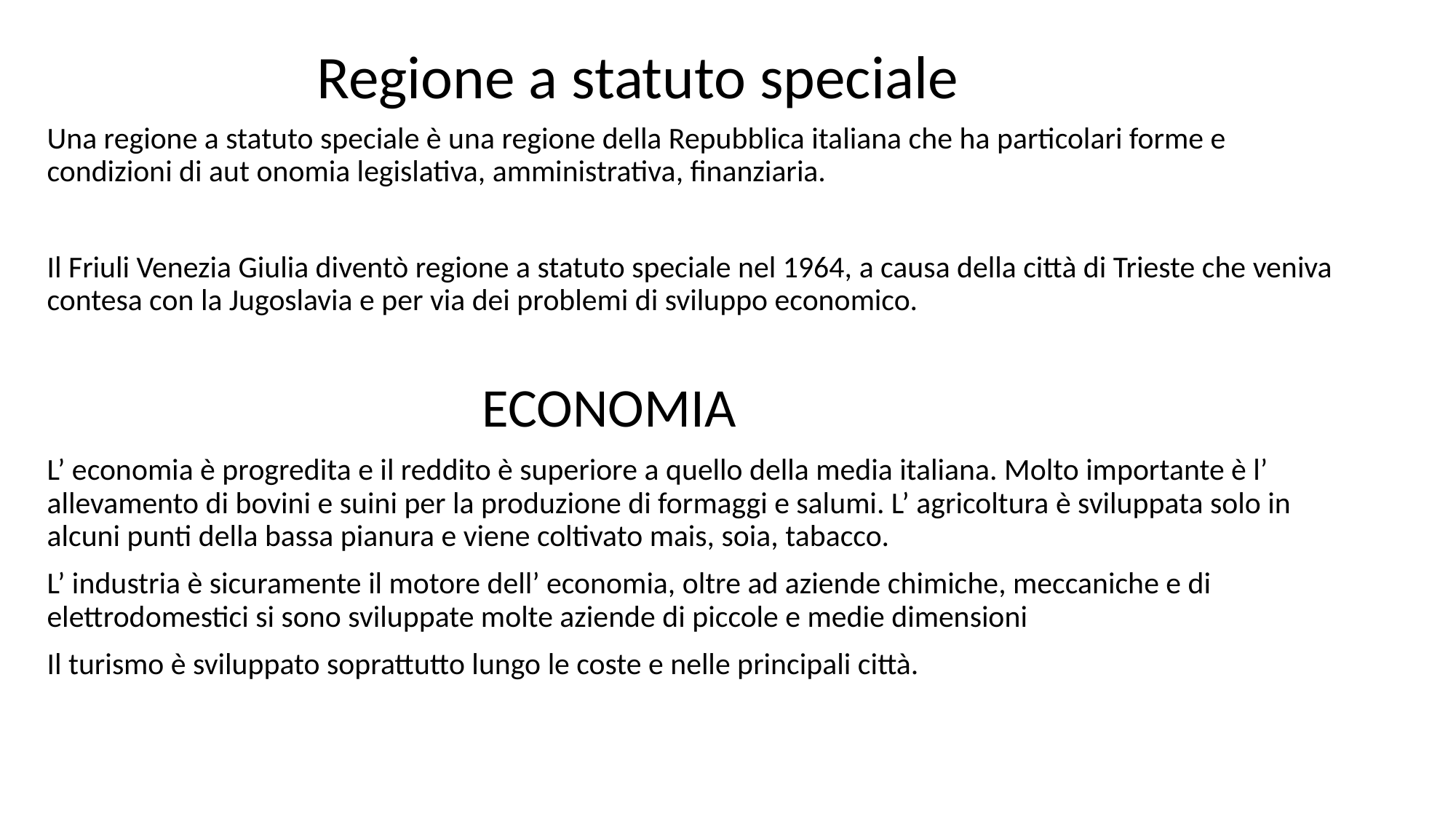

# Regione a statuto speciale
Una regione a statuto speciale è una regione della Repubblica italiana che ha particolari forme e condizioni di aut onomia legislativa, amministrativa, finanziaria.

Il Friuli Venezia Giulia diventò regione a statuto speciale nel 1964, a causa della città di Trieste che veniva contesa con la Jugoslavia e per via dei problemi di sviluppo economico.

                                                               ECONOMIA
L’ economia è progredita e il reddito è superiore a quello della media italiana. Molto importante è l’ allevamento di bovini e suini per la produzione di formaggi e salumi. L’ agricoltura è sviluppata solo in alcuni punti della bassa pianura e viene coltivato mais, soia, tabacco.
L’ industria è sicuramente il motore dell’ economia, oltre ad aziende chimiche, meccaniche e di elettrodomestici si sono sviluppate molte aziende di piccole e medie dimensioni
Il turismo è sviluppato soprattutto lungo le coste e nelle principali città.